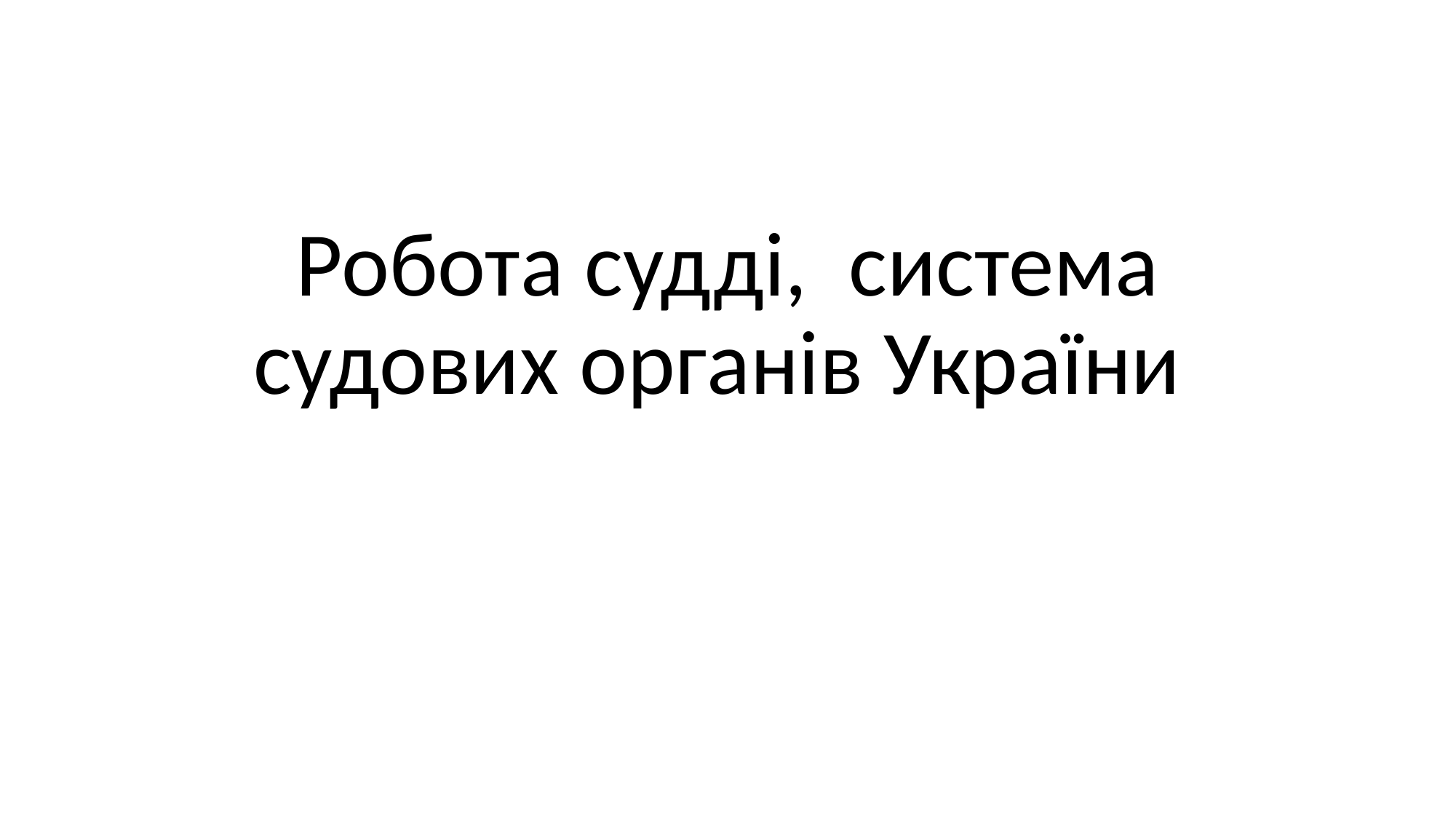

# Робота судді,  система судових органів України